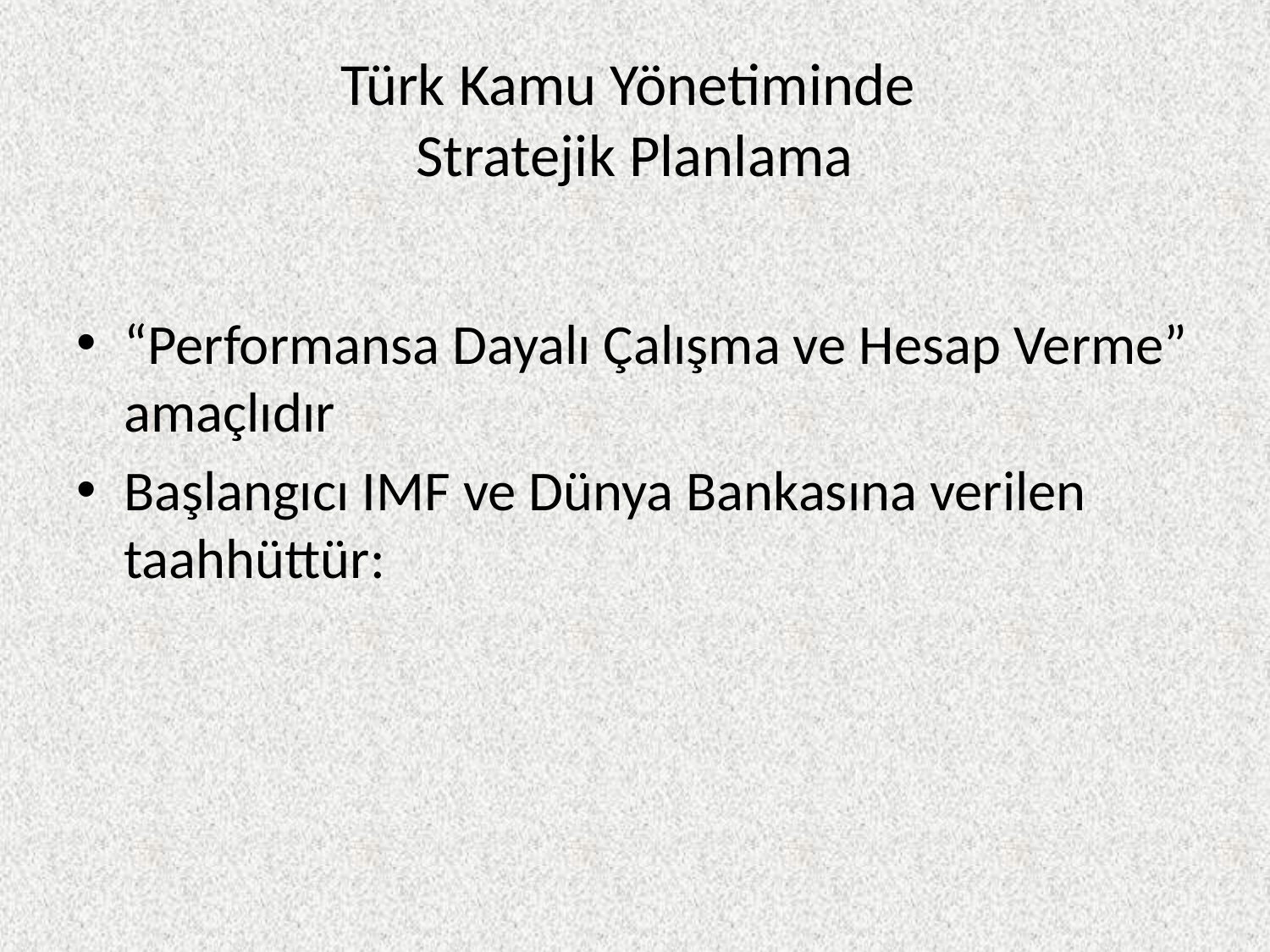

# Türk Kamu Yönetiminde Stratejik Planlama

“Performansa Dayalı Çalışma ve Hesap Verme” amaçlıdır
Başlangıcı IMF ve Dünya Bankasına verilen taahhüttür: